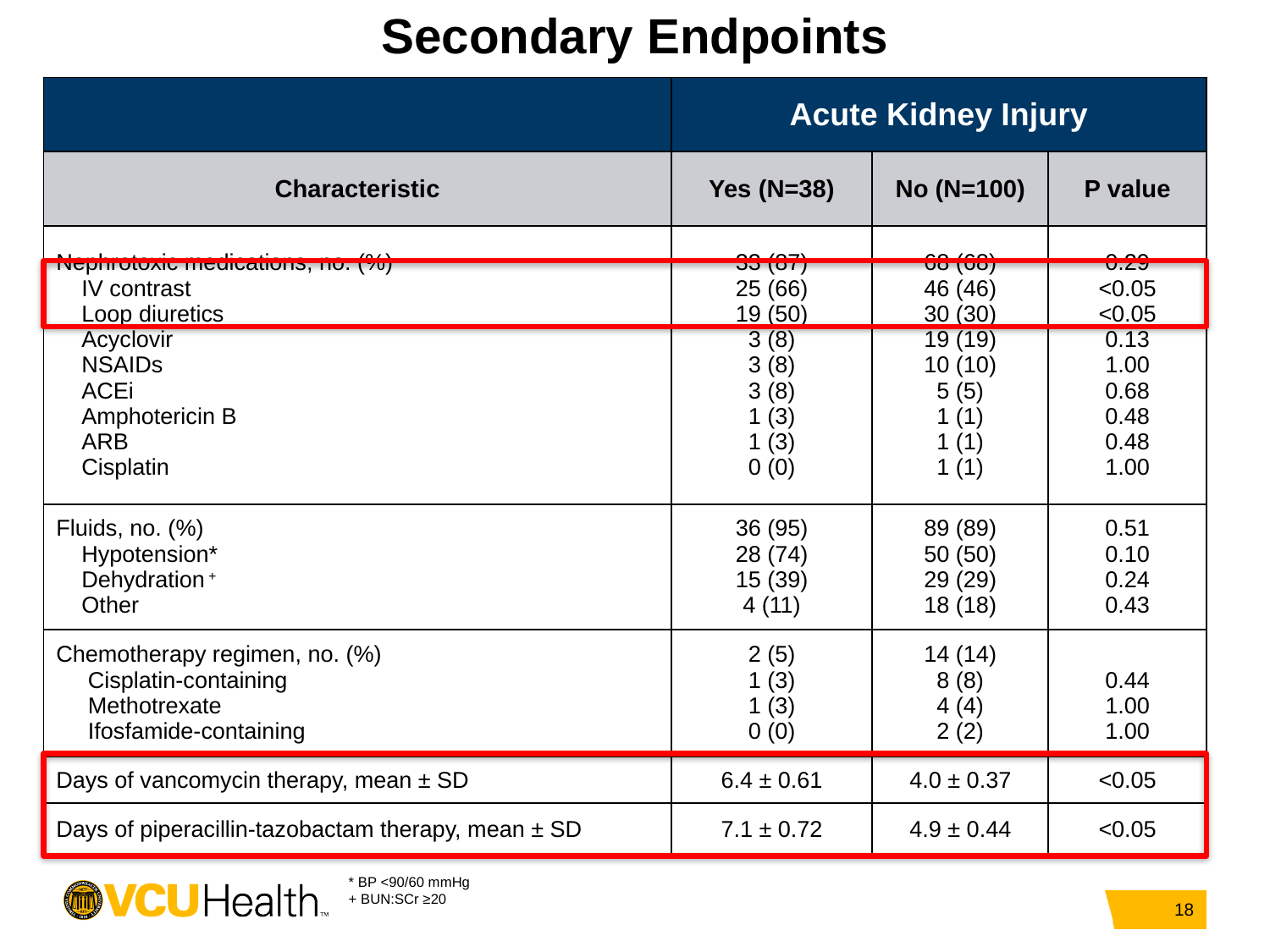

# Secondary Endpoints
|  | Acute Kidney Injury |  |  |
| --- | --- | --- | --- |
| Characteristic | Yes (N=38) | No (N=100) | P value |
| Nephrotoxic medications, no. (%) IV contrast Loop diuretics Acyclovir NSAIDs ACEi Amphotericin B ARB Cisplatin | 33 (87) 25 (66) 19 (50) 3 (8) 3 (8) 3 (8) 1 (3) 1 (3) 0 (0) | 68 (68) 46 (46) 30 (30) 19 (19) 10 (10) 5 (5) 1 (1) 1 (1) 1 (1) | 0.29 <0.05 <0.05 0.13 1.00 0.68 0.48 0.48 1.00 |
| Fluids, no. (%) Hypotension\* Dehydration + Other | 36 (95) 28 (74) 15 (39) 4 (11) | 89 (89) 50 (50) 29 (29) 18 (18) | 0.51 0.10 0.24 0.43 |
| Chemotherapy regimen, no. (%) Cisplatin-containing Methotrexate Ifosfamide-containing | 2 (5) 1 (3) 1 (3) 0 (0) | 14 (14) 8 (8) 4 (4) 2 (2) | 0.44 1.00 1.00 |
| Days of vancomycin therapy, mean ± SD | 6.4 ± 0.61 | 4.0 ± 0.37 | <0.05 |
| Days of piperacillin-tazobactam therapy, mean ± SD | 7.1 ± 0.72 | 4.9 ± 0.44 | <0.05 |

* BP <90/60 mmHg
+ BUN:SCr ≥20
18